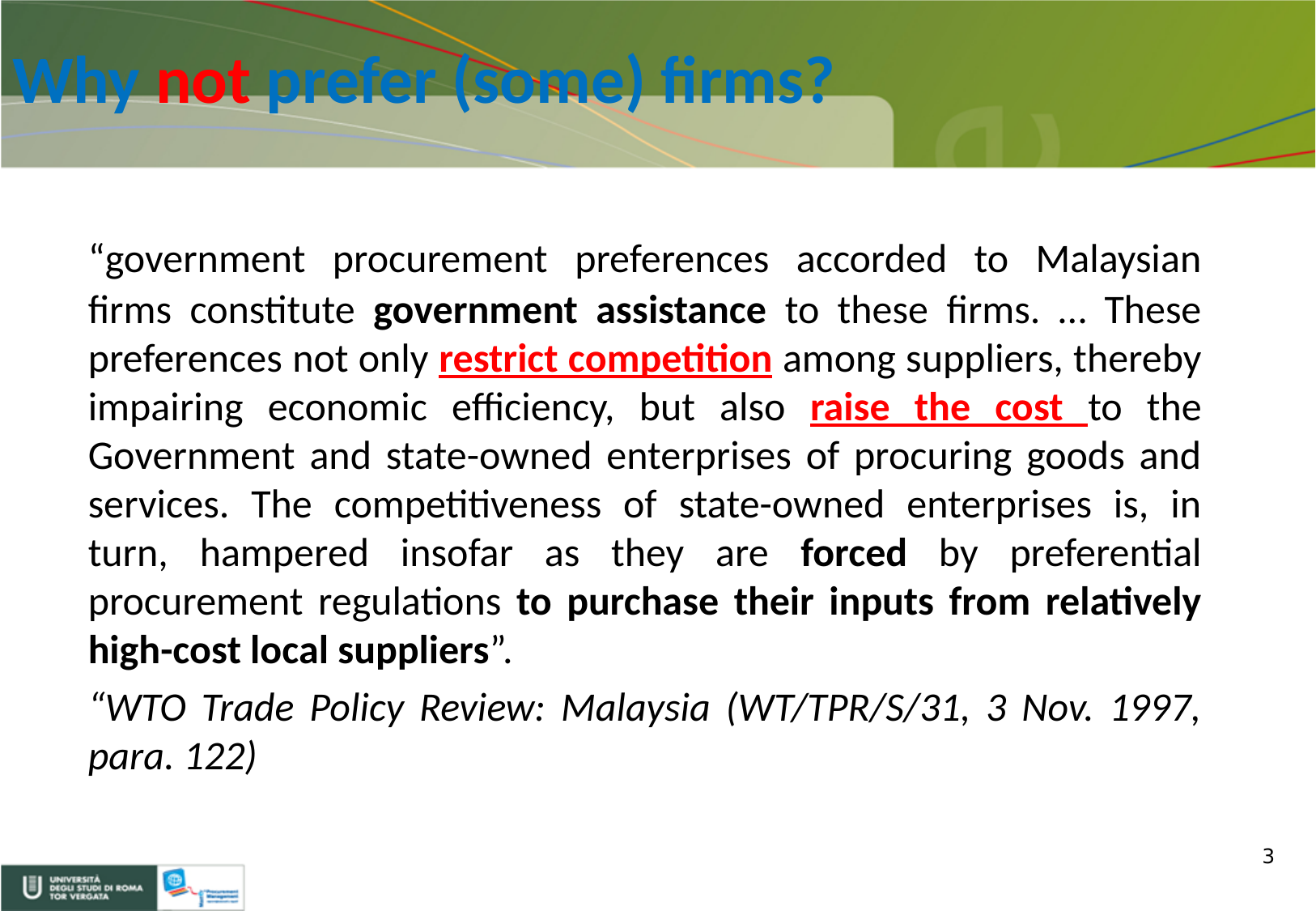

# Why not prefer (some) firms?
	“government procurement preferences accorded to Malaysian firms constitute government assistance to these firms. … These preferences not only restrict competition among suppliers, thereby impairing economic efficiency, but also raise the cost to the Government and state-owned enterprises of procuring goods and services. The competitiveness of state-owned enterprises is, in turn, hampered insofar as they are forced by preferential procurement regulations to purchase their inputs from relatively high-cost local suppliers”.
	“WTO Trade Policy Review: Malaysia (WT/TPR/S/31, 3 Nov. 1997, para. 122)